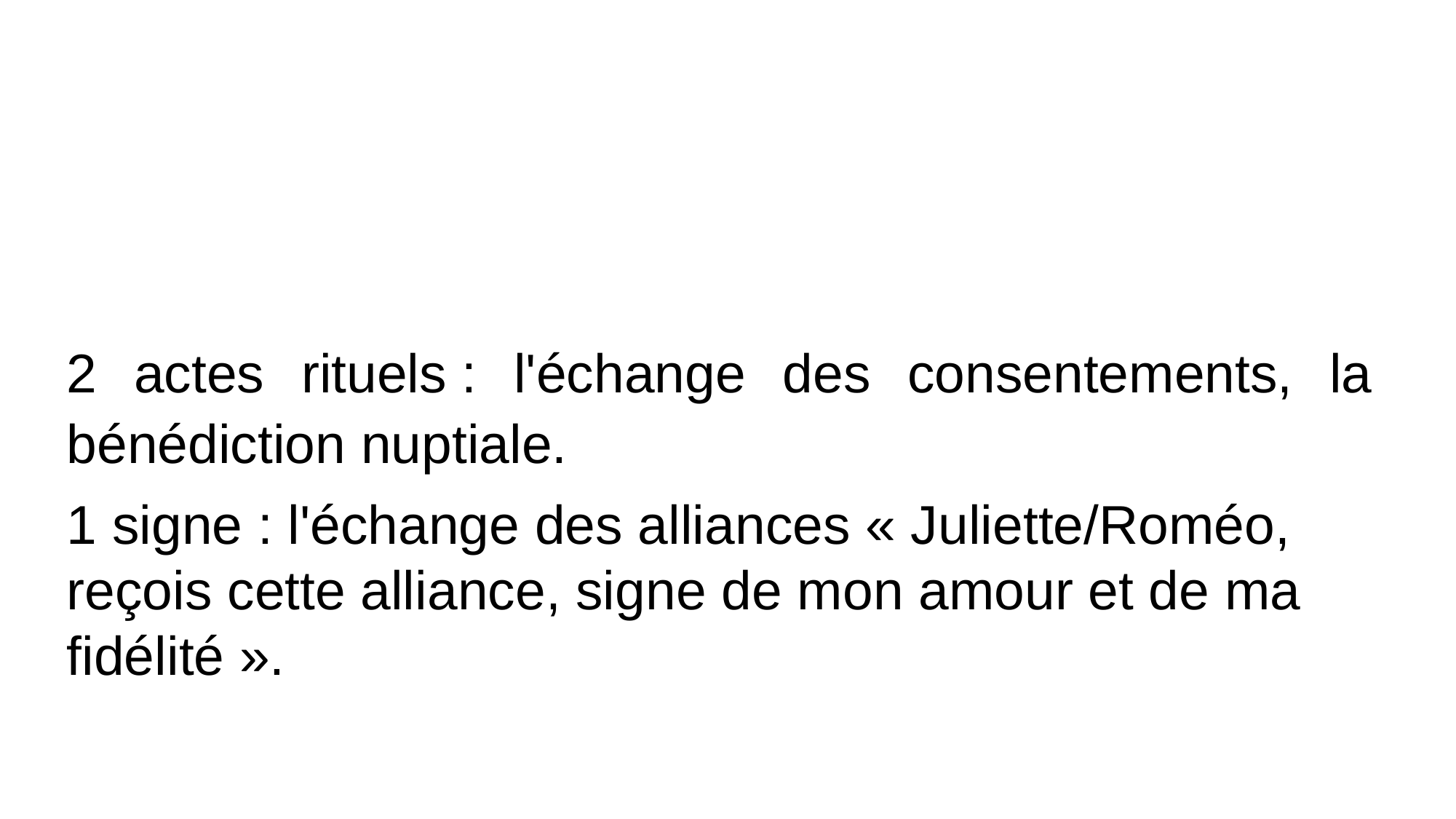

2 actes rituels : l'échange des consentements, la bénédiction nuptiale.
1 signe : l'échange des alliances « Juliette/Roméo, reçois cette alliance, signe de mon amour et de ma fidélité ».